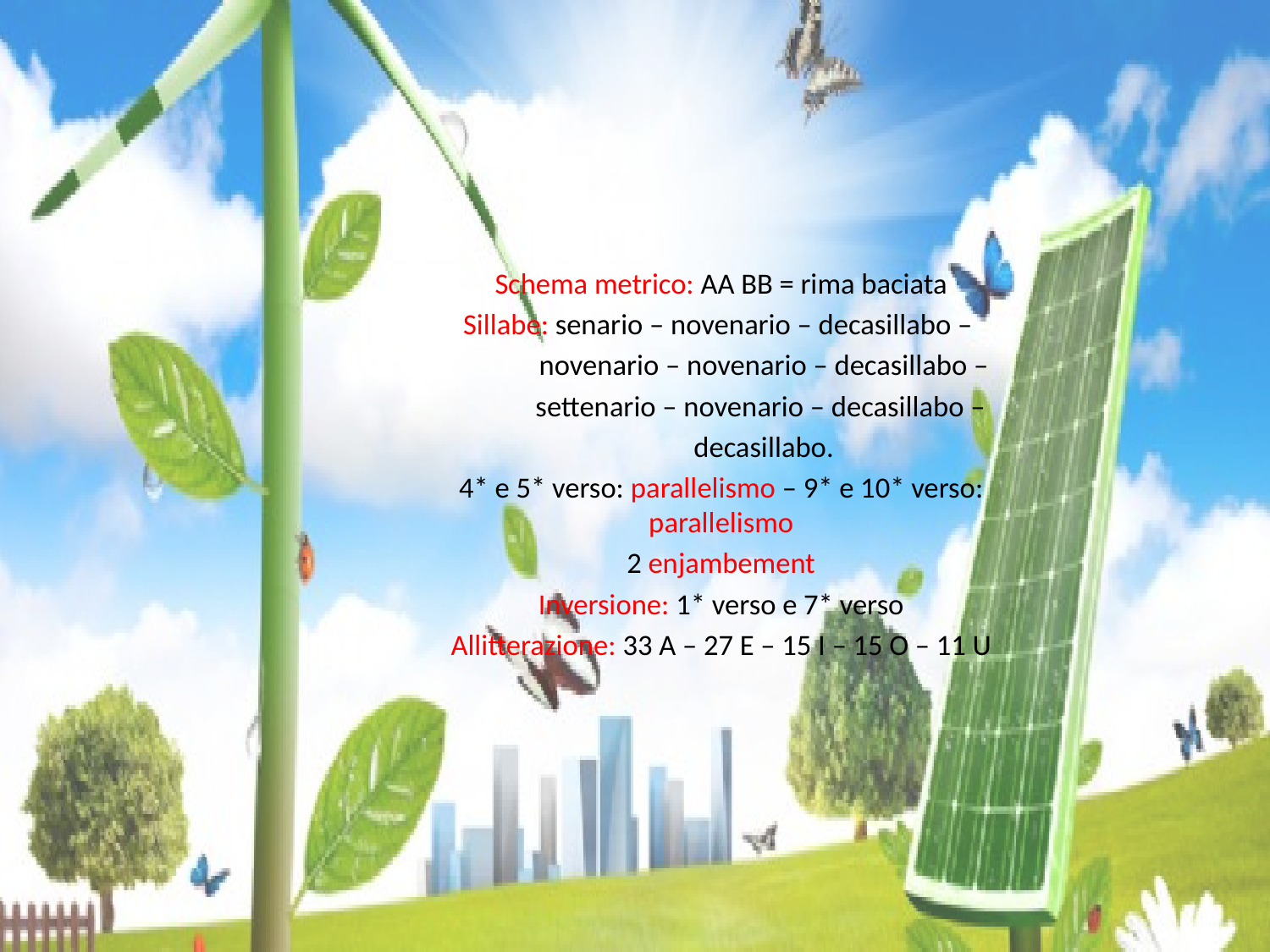

Schema metrico: AA BB = rima baciata
Sillabe: senario – novenario – decasillabo –
             novenario – novenario – decasillabo –
             settenario – novenario – decasillabo –
             decasillabo.
4* e 5* verso: parallelismo – 9* e 10* verso: parallelismo
2 enjambement
Inversione: 1* verso e 7* verso
Allitterazione: 33 A – 27 E – 15 I – 15 O – 11 U